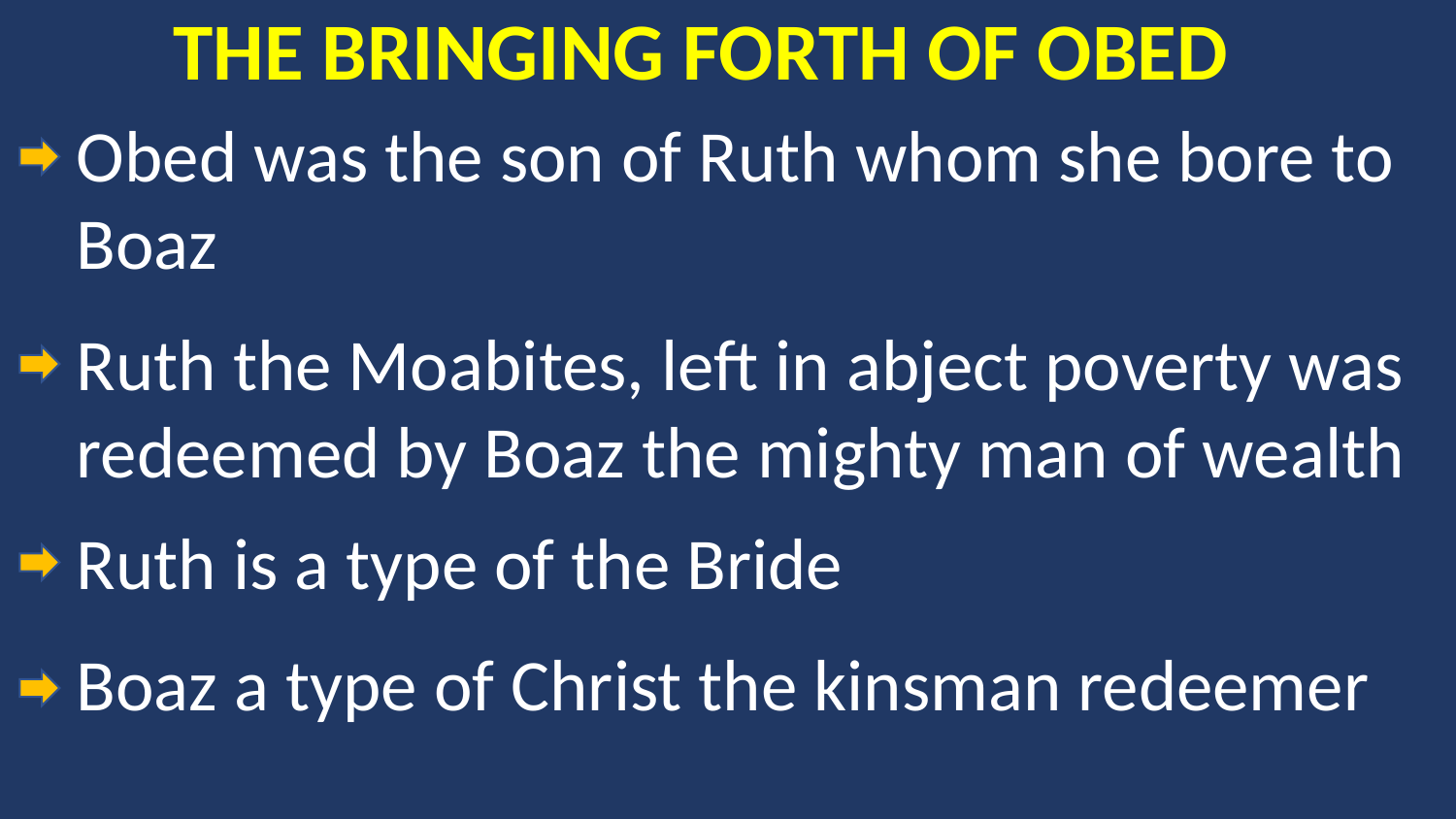

# THE BRINGING FORTH OF OBED
Obed was the son of Ruth whom she bore to Boaz

Ruth the Moabites, left in abject poverty was redeemed by Boaz the mighty man of wealth

Ruth is a type of the Bride

Boaz a type of Christ the kinsman redeemer